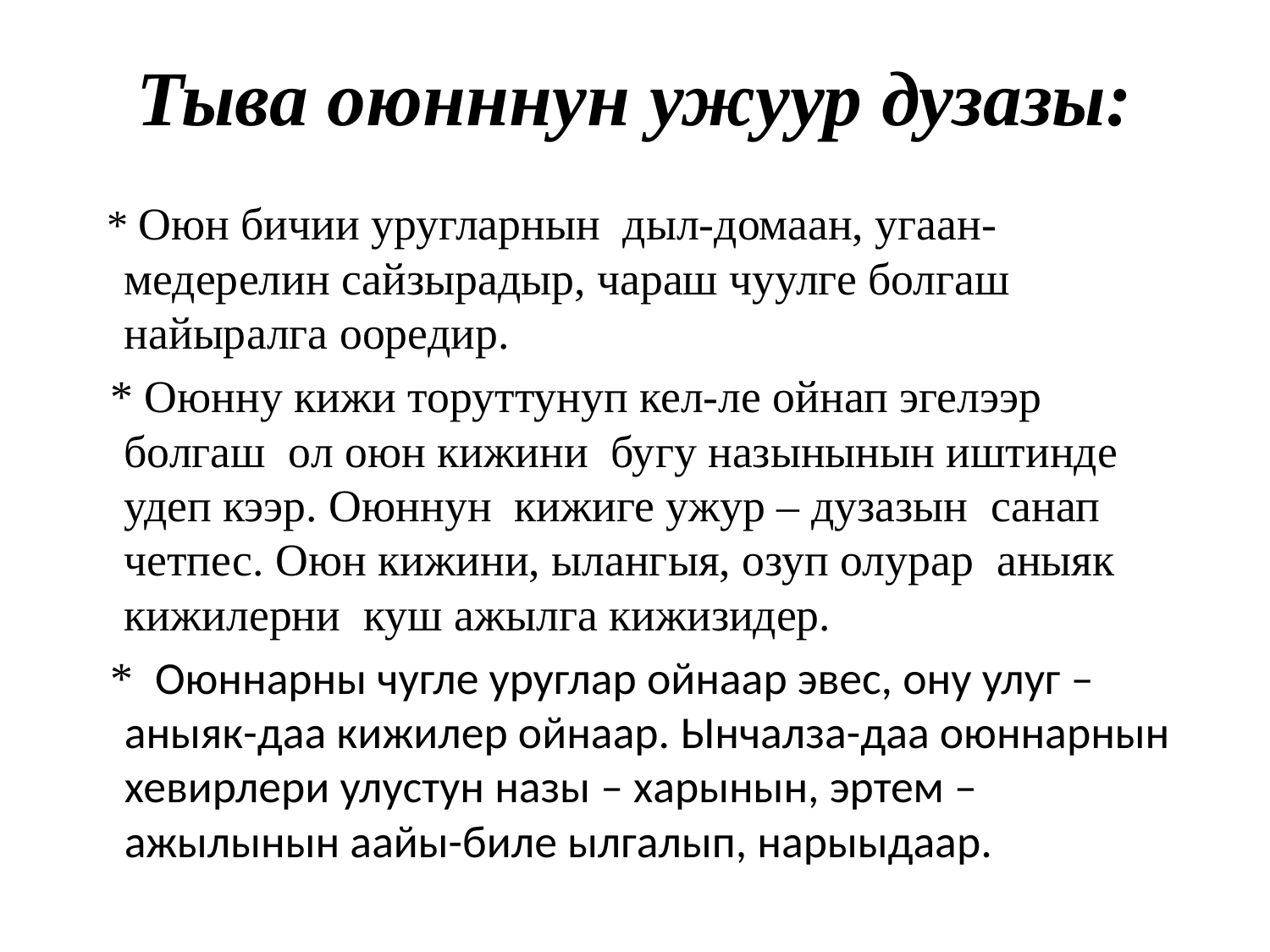

# Тыва оюнннун ужуур дузазы:
    * Оюн бичии уругларнын  дыл-домаан, угаан-медерелин сайзырадыр, чараш чуулге болгаш найыралга ооредир.
   * Оюнну кижи торуттунуп кел-ле ойнап эгелээр  болгаш  ол оюн кижини  бугу назынынын иштинде  удеп кээр. Оюннун  кижиге ужур – дузазын  санап четпес. Оюн кижини, ылангыя, озуп олурар  аныяк  кижилерни  куш ажылга кижизидер.
   *  Оюннарны чугле уруглар ойнаар эвес, ону улуг – аныяк-даа кижилер ойнаар. Ынчалза-даа оюннарнын хевирлери улустун назы – харынын, эртем – ажылынын аайы-биле ылгалып, нарыыдаар.